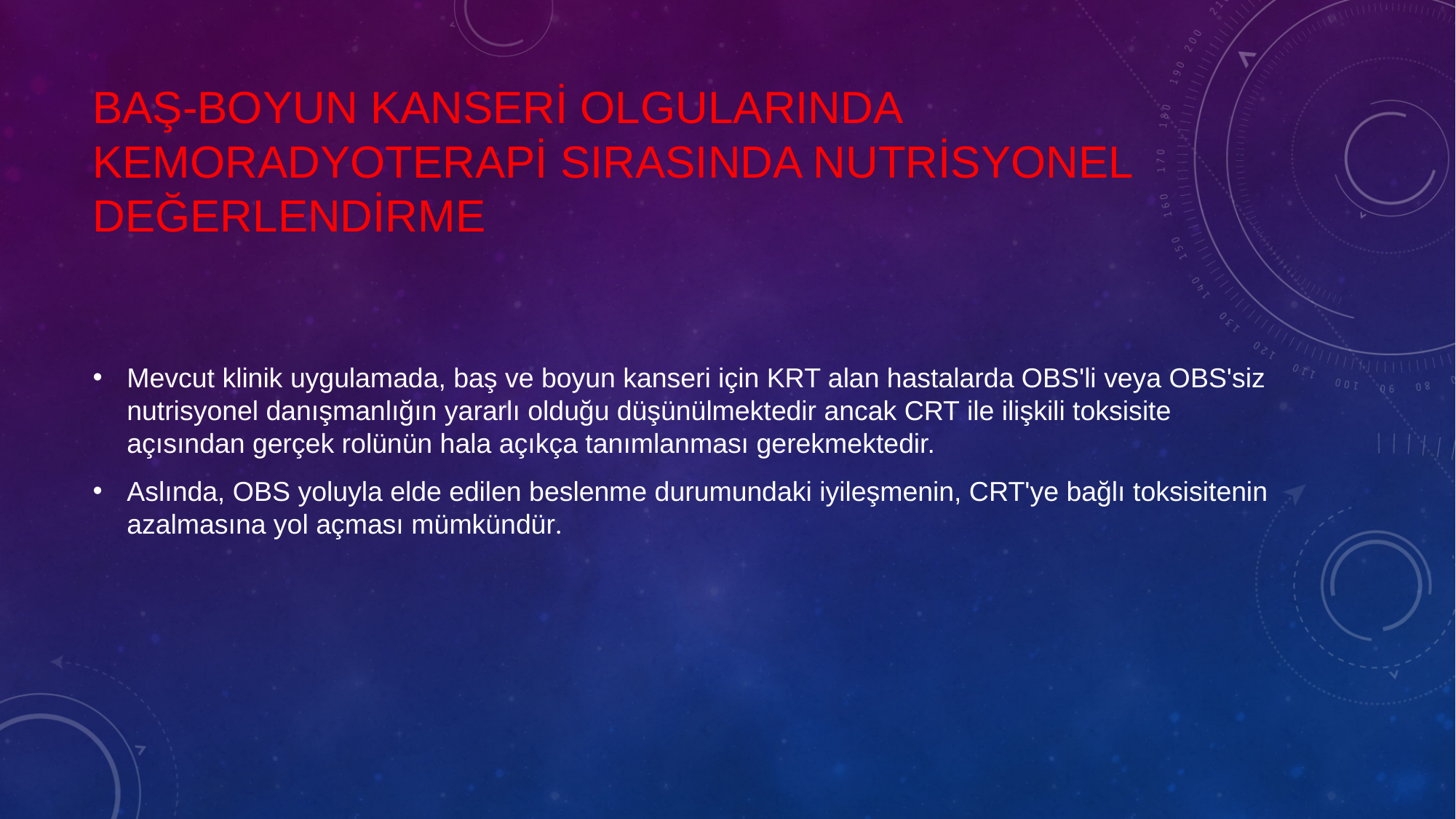

# Baş-boyun kanseri olgularında kemoradyoterapi sırasında nutrisyonel değerlendirme
Mevcut klinik uygulamada, baş ve boyun kanseri için KRT alan hastalarda OBS'li veya OBS'siz nutrisyonel danışmanlığın yararlı olduğu düşünülmektedir ancak CRT ile ilişkili toksisite açısından gerçek rolünün hala açıkça tanımlanması gerekmektedir.
Aslında, OBS yoluyla elde edilen beslenme durumundaki iyileşmenin, CRT'ye bağlı toksisitenin azalmasına yol açması mümkündür.